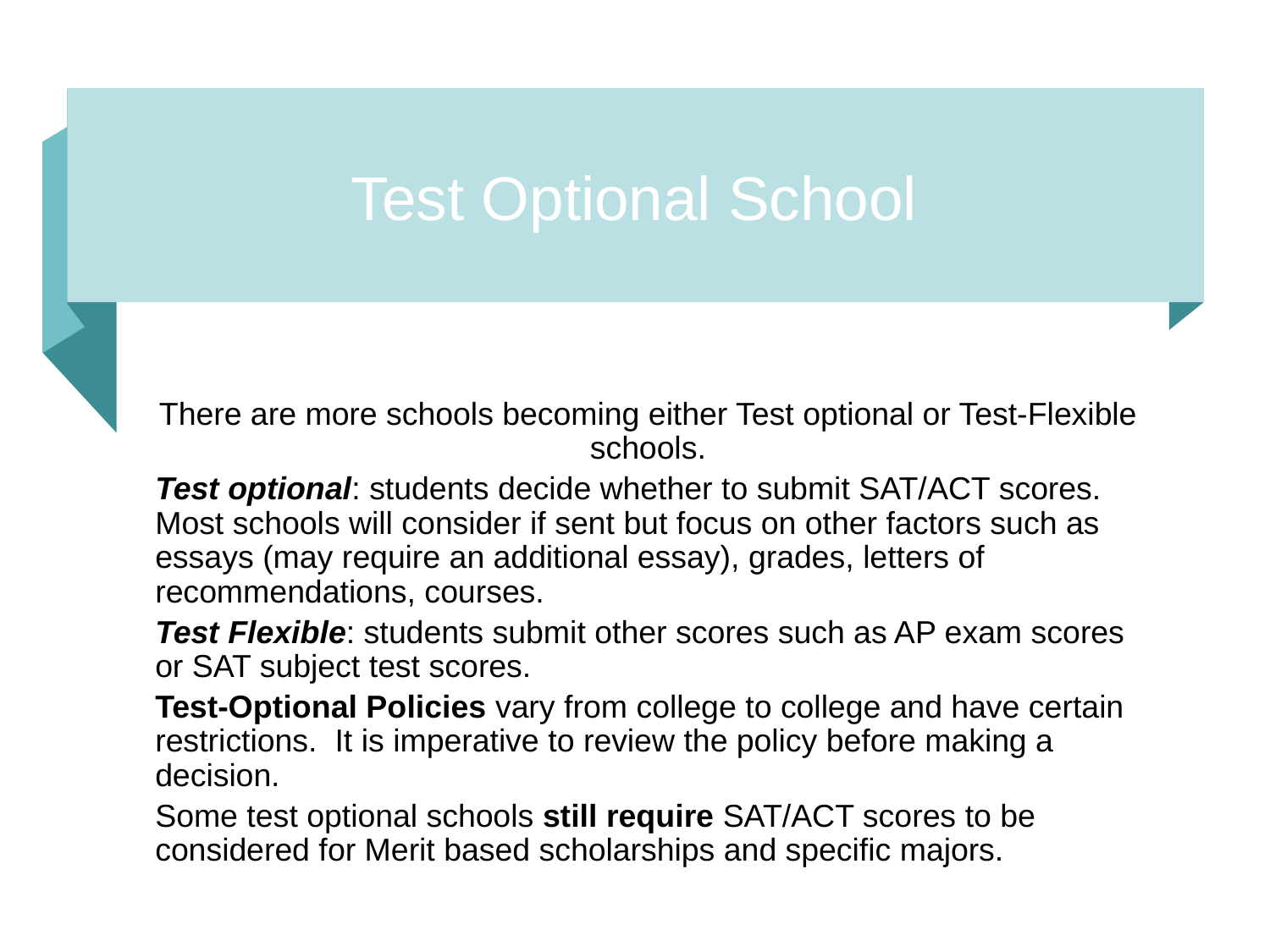

# Test Optional School

There are more schools becoming either Test optional or Test-Flexible schools.
Test optional: students decide whether to submit SAT/ACT scores.  Most schools will consider if sent but focus on other factors such as essays (may require an additional essay), grades, letters of recommendations, courses.
Test Flexible: students submit other scores such as AP exam scores or SAT subject test scores.
Test-Optional Policies vary from college to college and have certain restrictions.  It is imperative to review the policy before making a decision.
Some test optional schools still require SAT/ACT scores to be considered for Merit based scholarships and specific majors.